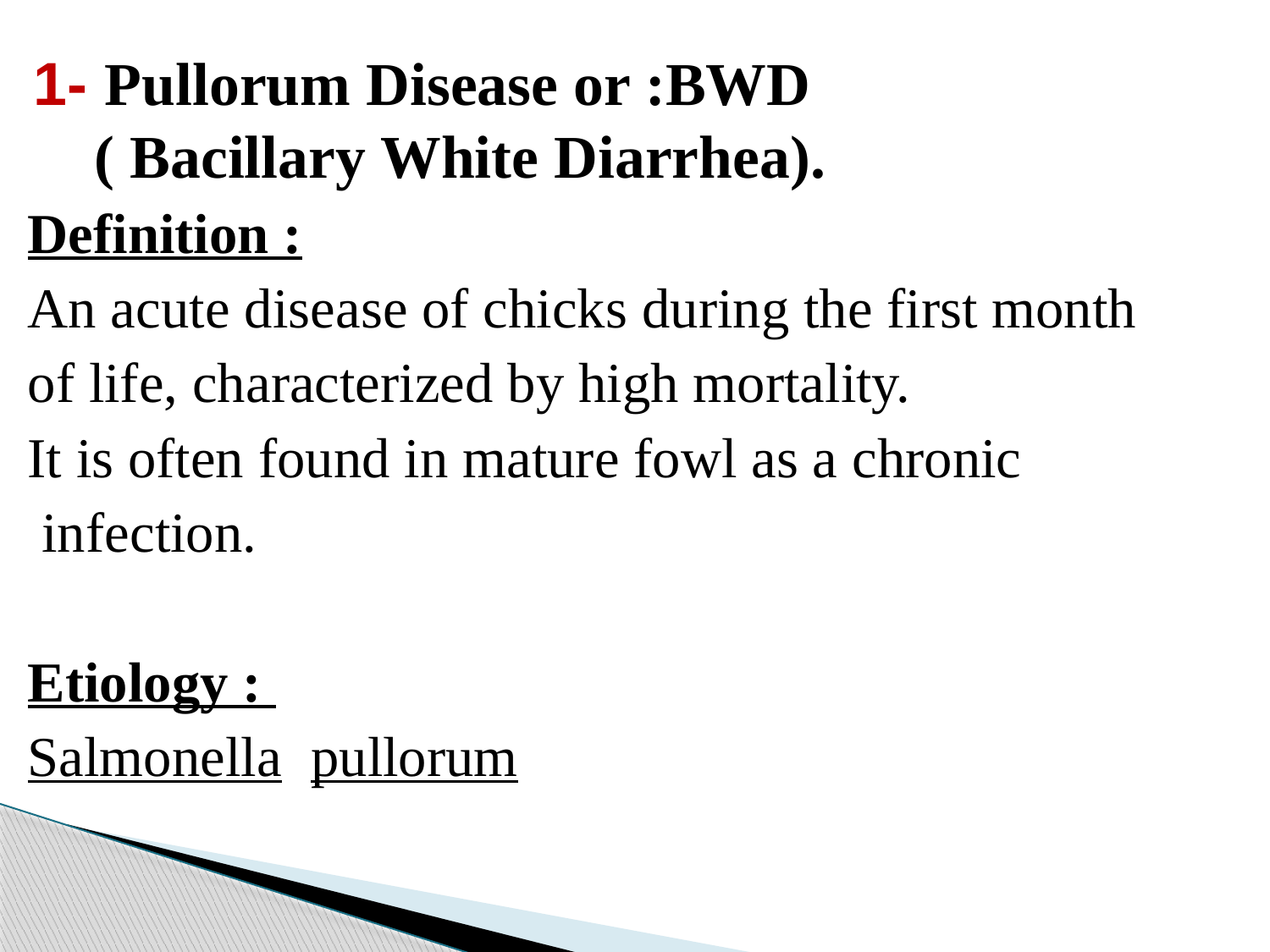

# 1- Pullorum Disease or :BWD ( Bacillary White Diarrhea).
Definition :
An acute disease of chicks during the first month
of life, characterized by high mortality.
It is often found in mature fowl as a chronic
 infection.

Etiology :
Salmonella  pullorum